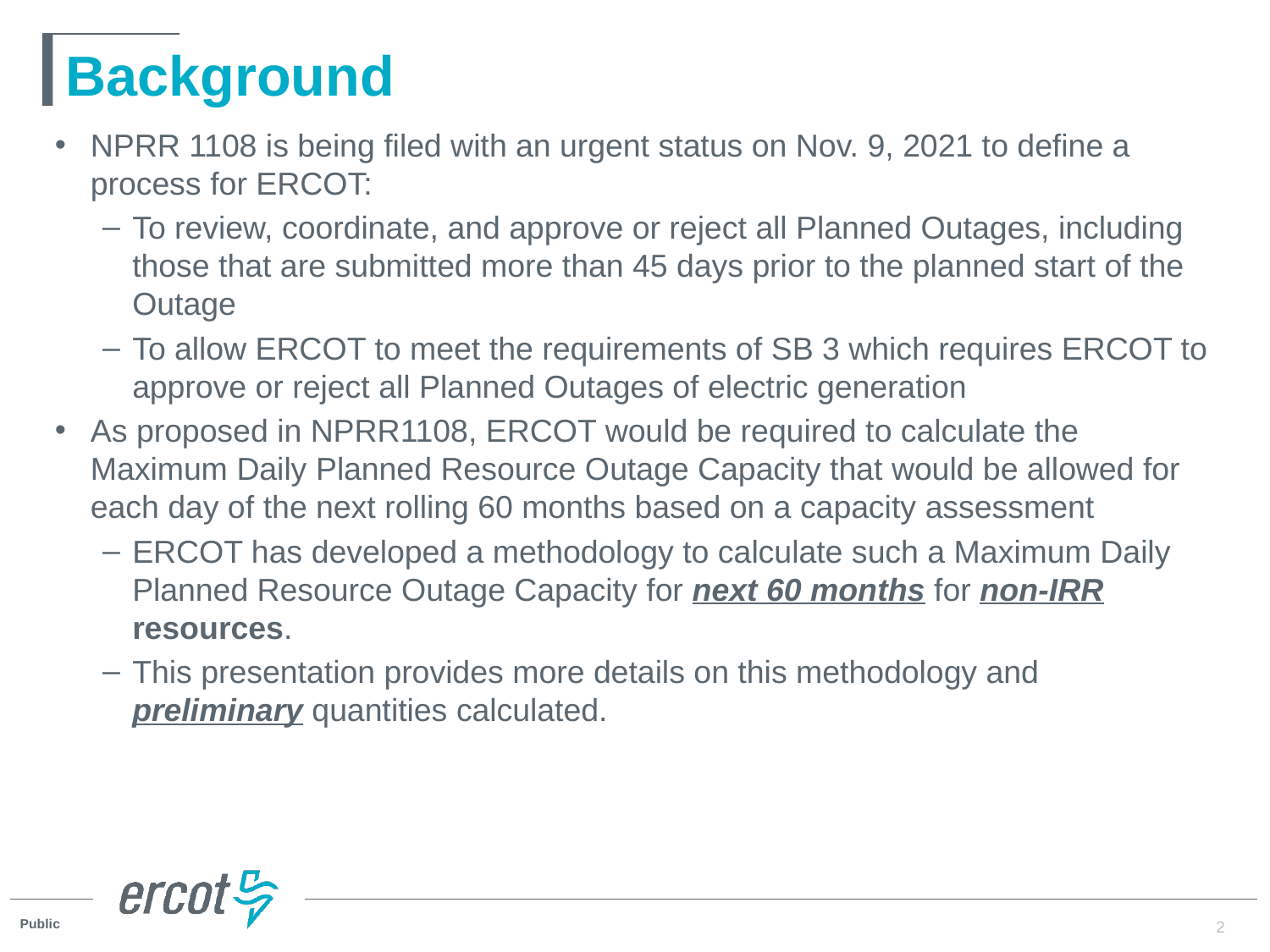

# Background
NPRR 1108 is being filed with an urgent status on Nov. 9, 2021 to define a process for ERCOT:
To review, coordinate, and approve or reject all Planned Outages, including those that are submitted more than 45 days prior to the planned start of the Outage
To allow ERCOT to meet the requirements of SB 3 which requires ERCOT to approve or reject all Planned Outages of electric generation
As proposed in NPRR1108, ERCOT would be required to calculate the Maximum Daily Planned Resource Outage Capacity that would be allowed for each day of the next rolling 60 months based on a capacity assessment
ERCOT has developed a methodology to calculate such a Maximum Daily Planned Resource Outage Capacity for next 60 months for non-IRR resources.
This presentation provides more details on this methodology and preliminary quantities calculated.
2